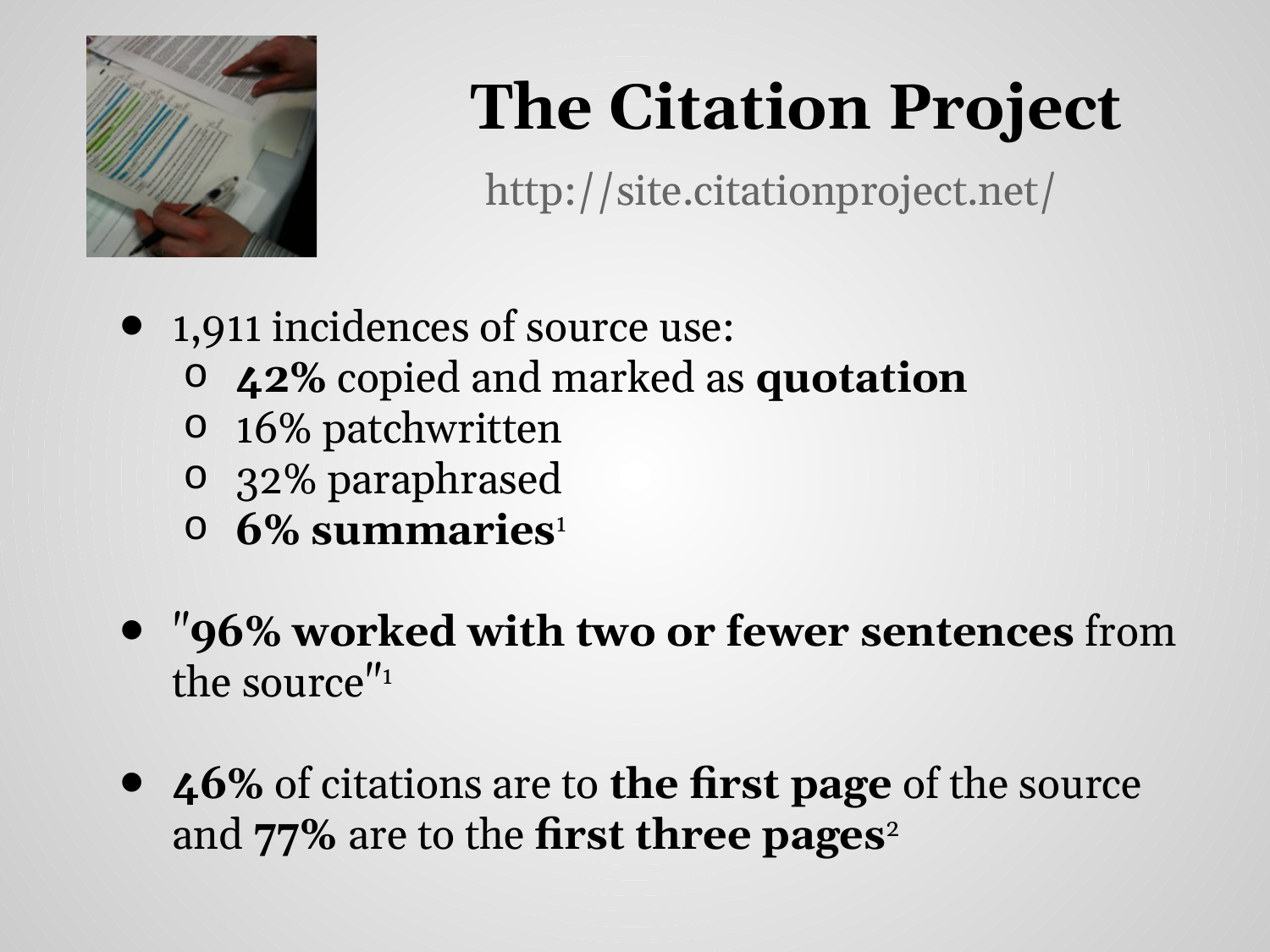

# The Citation Project http://site.citationproject.net/
1,911 incidences of source use:
42% copied and marked as quotation
16% patchwritten
32% paraphrased
6% summaries1

"96% worked with two or fewer sentences from the source"1

46% of citations are to the first page of the source and 77% are to the first three pages2